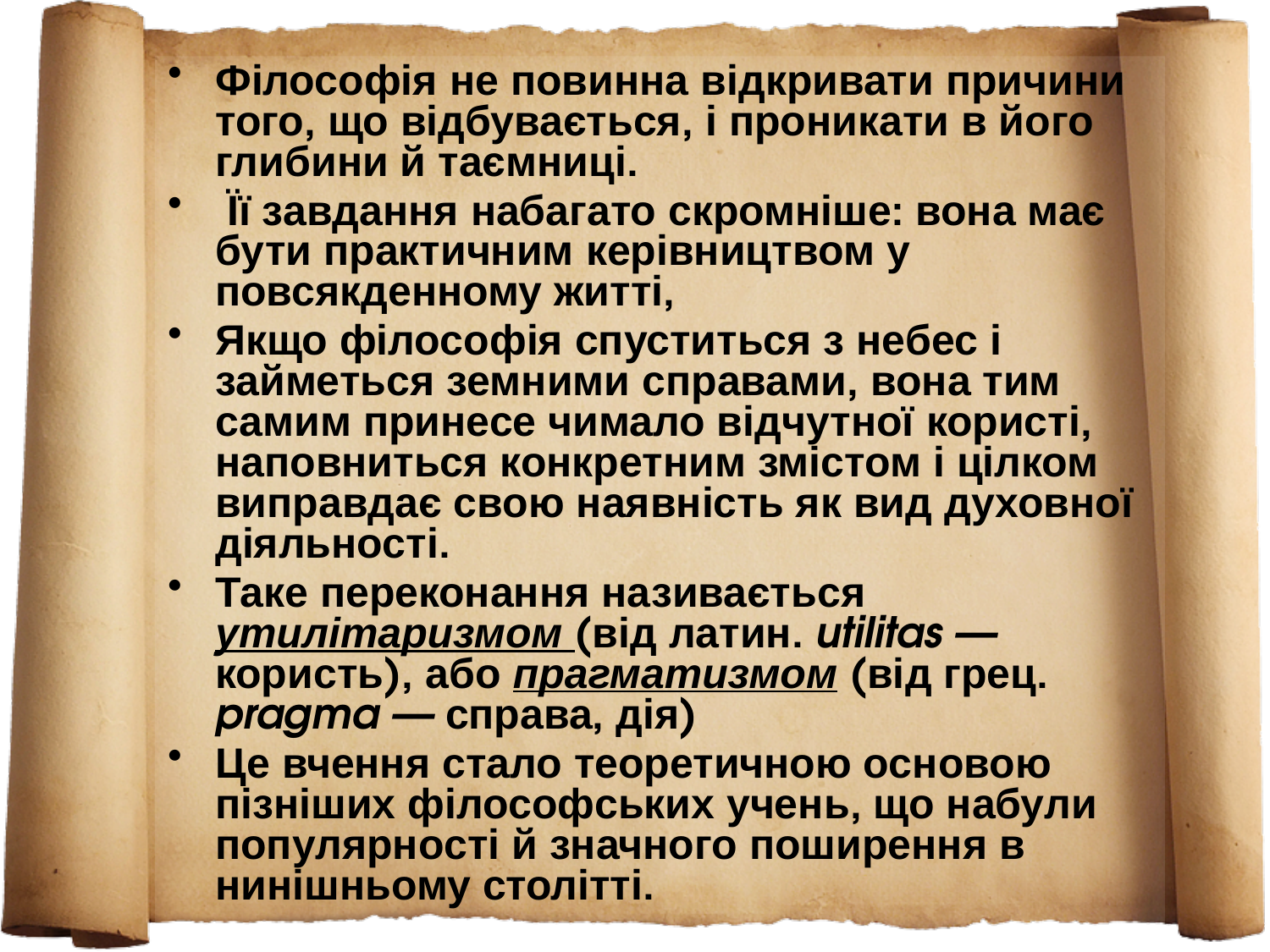

Філософія не повинна відкривати причини того, що відбувається, і проникати в його глибини й таємниці.
 Її завдання набагато скромніше: вона має бути практичним керівництвом у повсякденному житті,
Якщо філософія спуститься з небес і займеться земними справами, вона тим самим принесе чимало відчутної користі, наповниться конкретним змістом і цілком виправдає свою наявність як вид духовної діяльності.
Таке переконання називається утилітаризмом (від латин. utilitas — користь), або прагматизмом (від грец. pragma — справа, дія)
Це вчення стало теоретичною основою пізніших філософських учень, що набули популярності й значного поширення в нинішньому столітті.